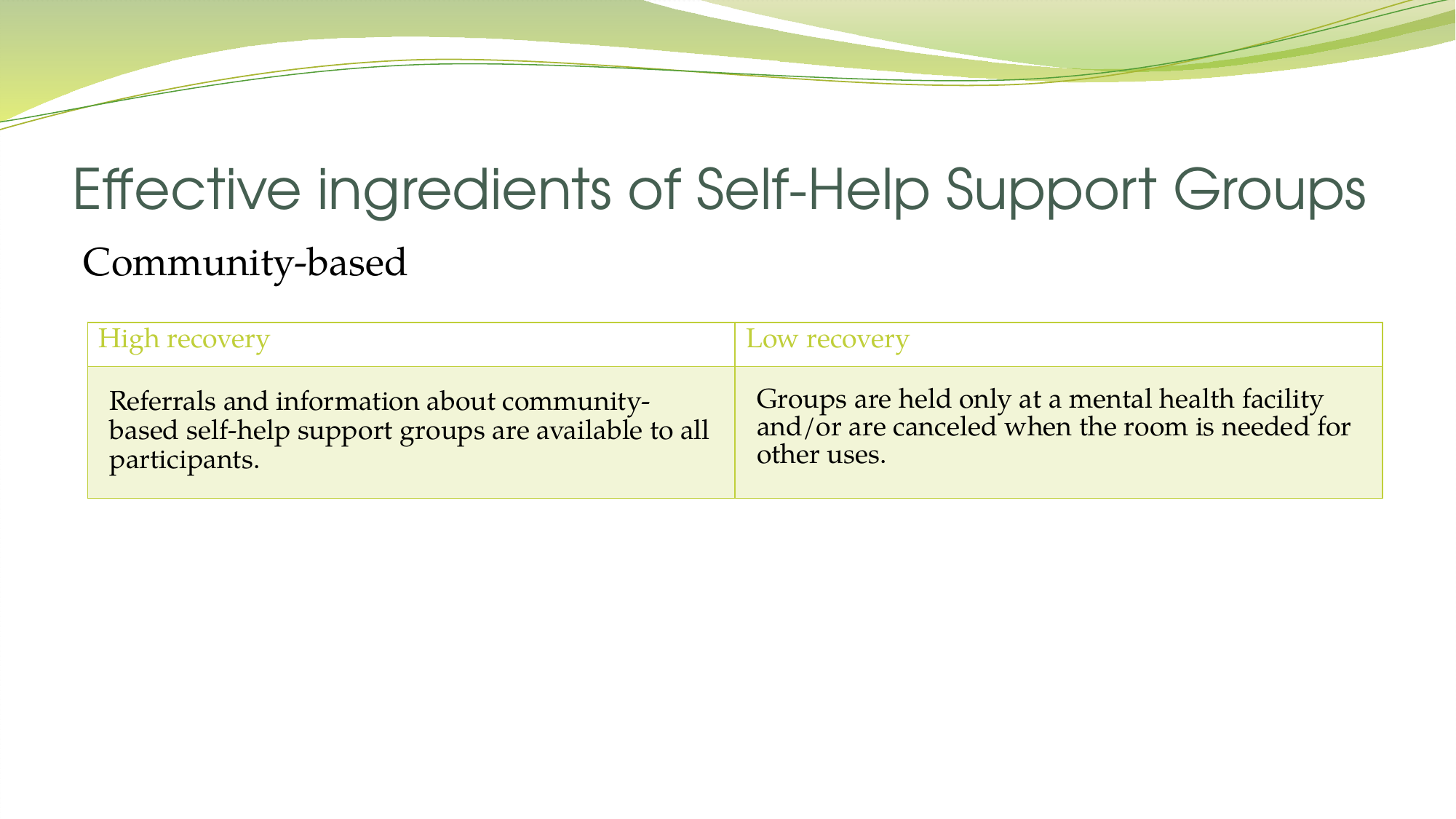

# Effective ingredients of Self-Help Support Groups
Community-based
| High recovery | Low recovery |
| --- | --- |
| Referrals and information about community-based self-help support groups are available to all participants. | Groups are held only at a mental health facility and/or are canceled when the room is needed for other uses. |